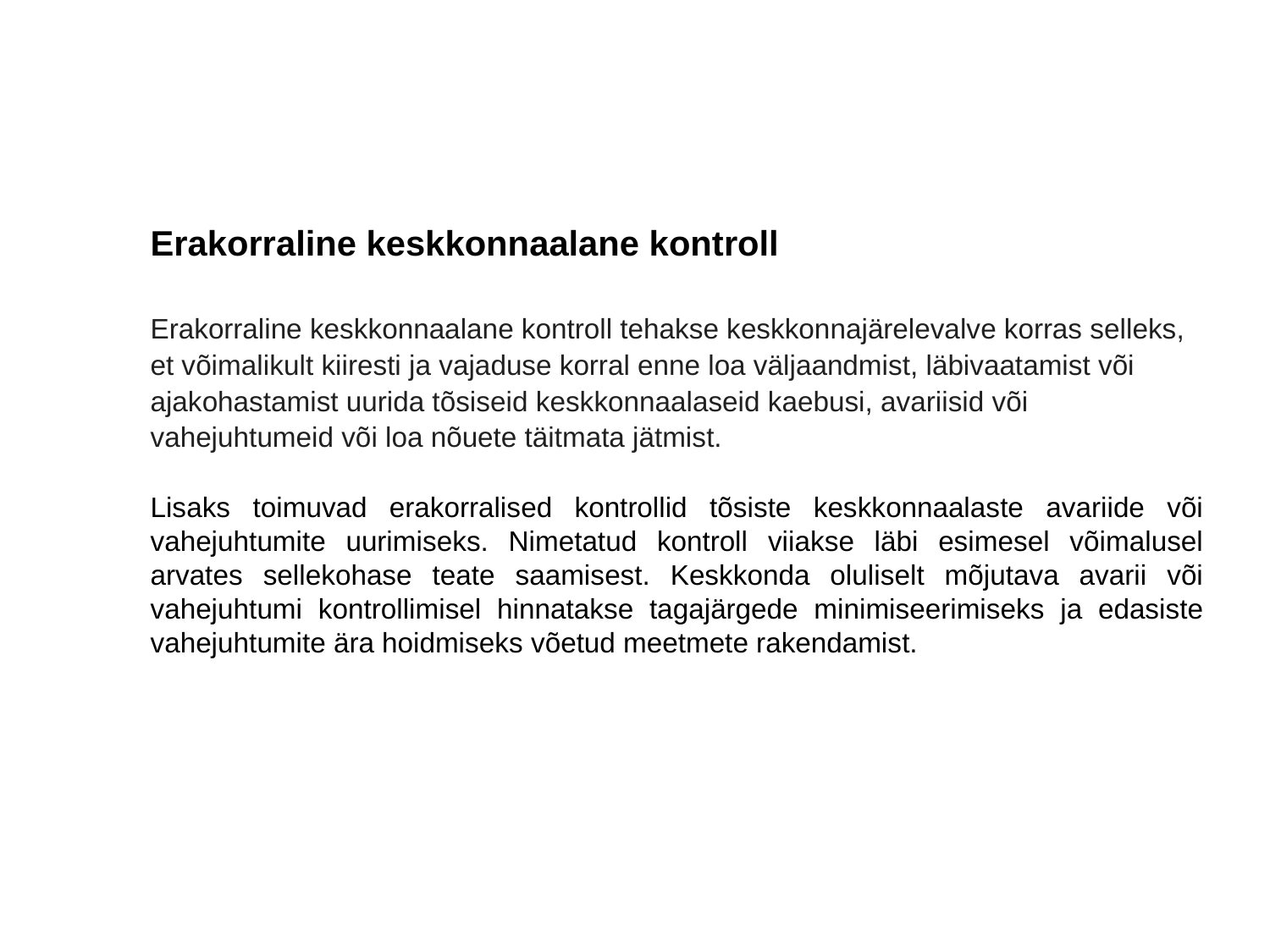

Erakorraline keskkonnaalane kontroll

Erakorraline keskkonnaalane kontroll tehakse keskkonnajärelevalve korras selleks, et võimalikult kiiresti ja vajaduse korral enne loa väljaandmist, läbivaatamist või ajakohastamist uurida tõsiseid keskkonnaalaseid kaebusi, avariisid või vahejuhtumeid või loa nõuete täitmata jätmist.

Lisaks toimuvad erakorralised kontrollid tõsiste keskkonnaalaste avariide või vahejuhtumite uurimiseks. Nimetatud kontroll viiakse läbi esimesel võimalusel arvates sellekohase teate saamisest. Keskkonda oluliselt mõjutava avarii või vahejuhtumi kontrollimisel hinnatakse tagajärgede minimiseerimiseks ja edasiste vahejuhtumite ära hoidmiseks võetud meetmete rakendamist.